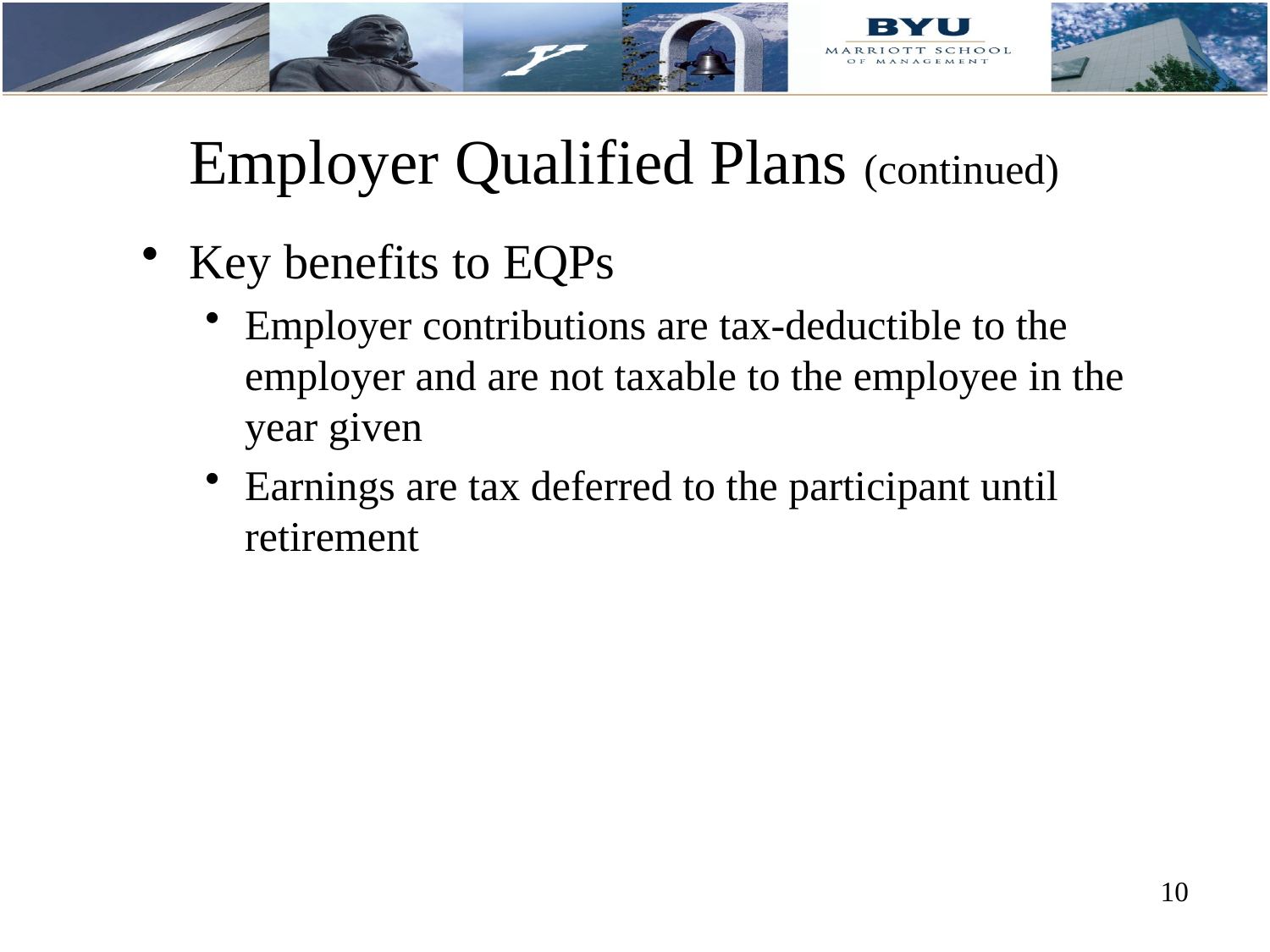

# Employer Qualified Plans (continued)
Key benefits to EQPs
Employer contributions are tax-deductible to the employer and are not taxable to the employee in the year given
Earnings are tax deferred to the participant until retirement